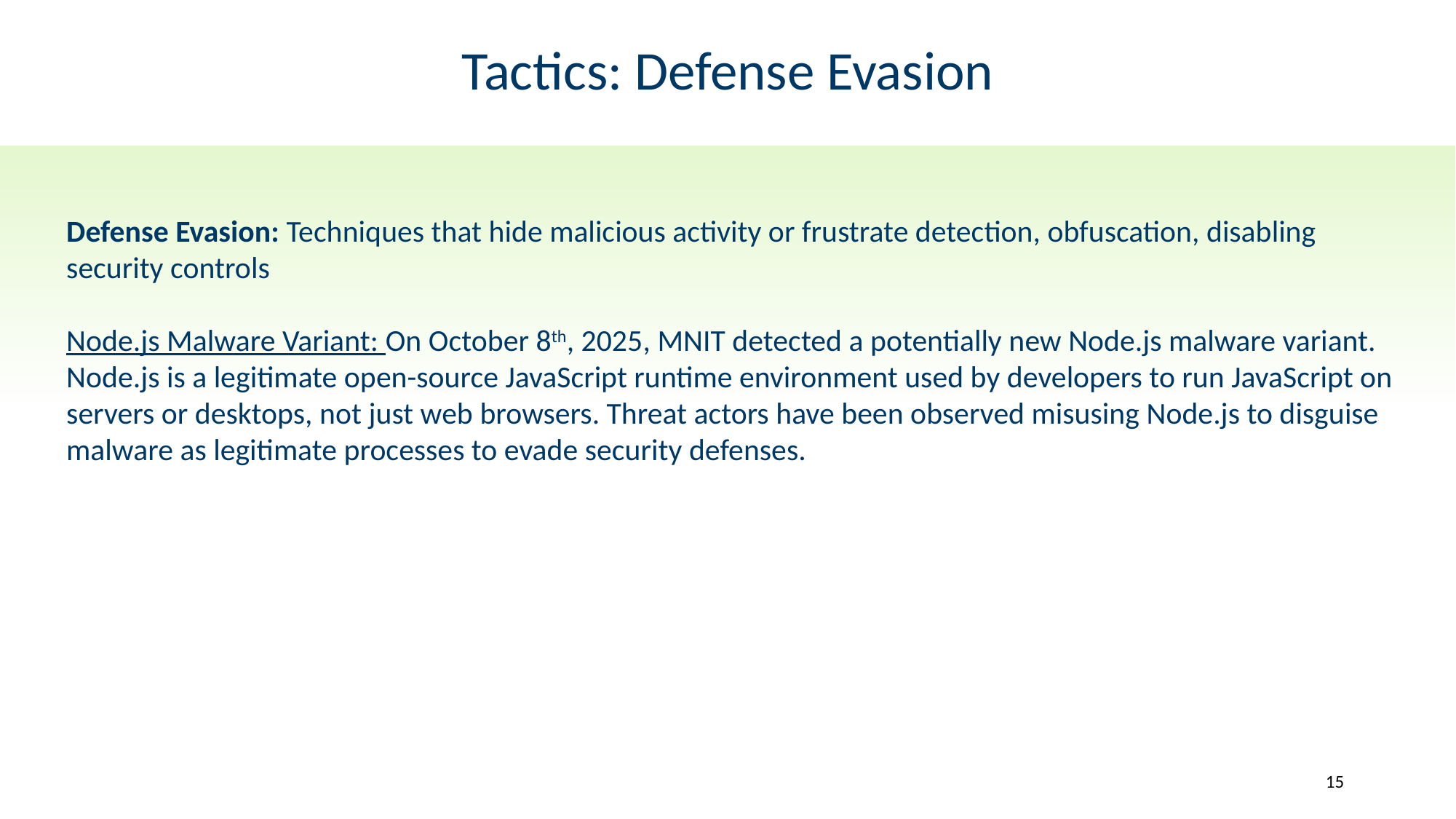

# Tactics: Defense Evasion
Defense Evasion: Techniques that hide malicious activity or frustrate detection, obfuscation, disabling security controls

Node.js Malware Variant: On October 8th, 2025, MNIT detected a potentially new Node.js malware variant. Node.js is a legitimate open-source JavaScript runtime environment used by developers to run JavaScript on servers or desktops, not just web browsers. Threat actors have been observed misusing Node.js to disguise malware as legitimate processes to evade security defenses.

15